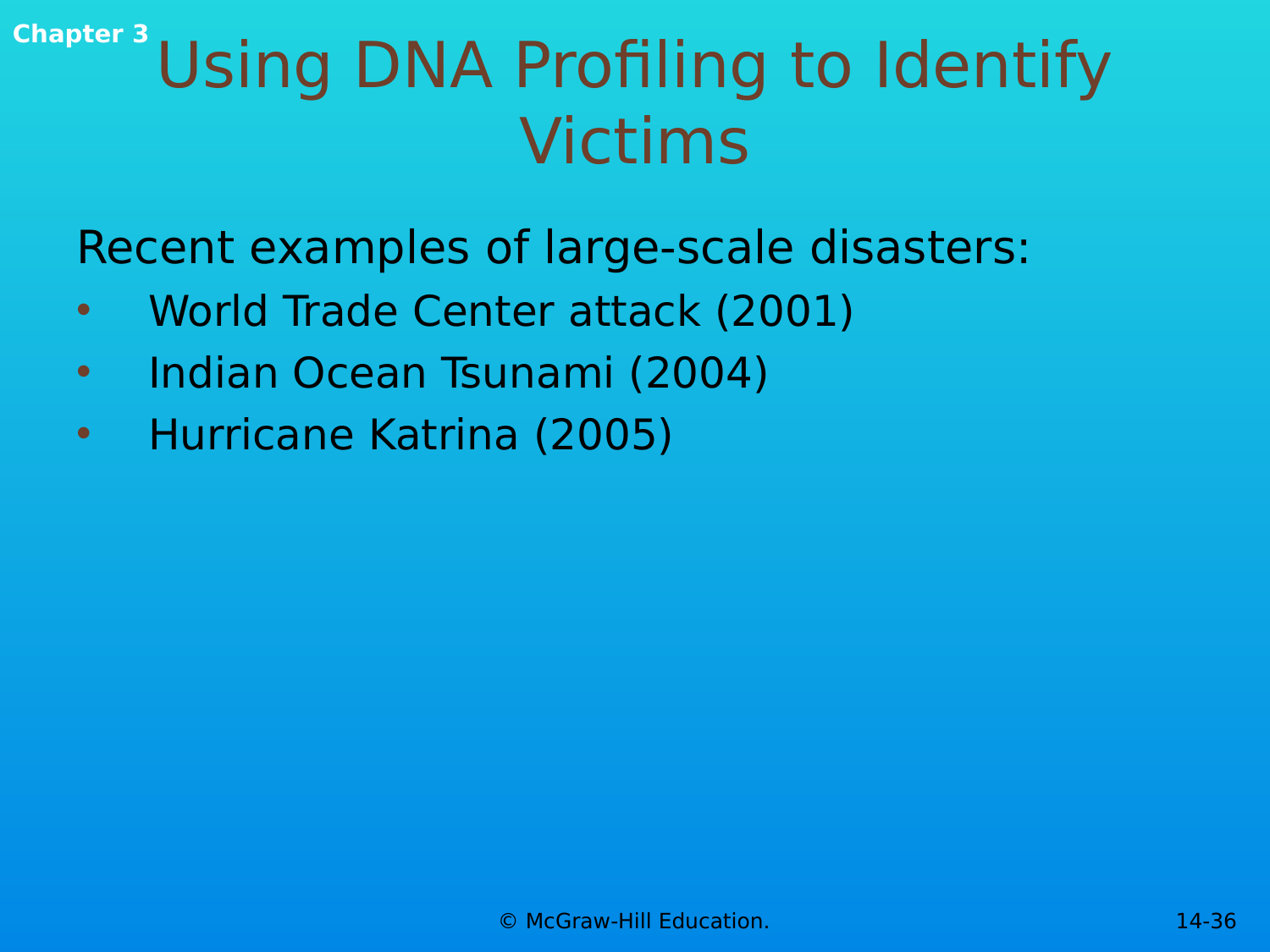

# Using DNA Profiling to Identify Victims
Recent examples of large-scale disasters:
World Trade Center attack (2001)
Indian Ocean Tsunami (2004)
Hurricane Katrina (2005)